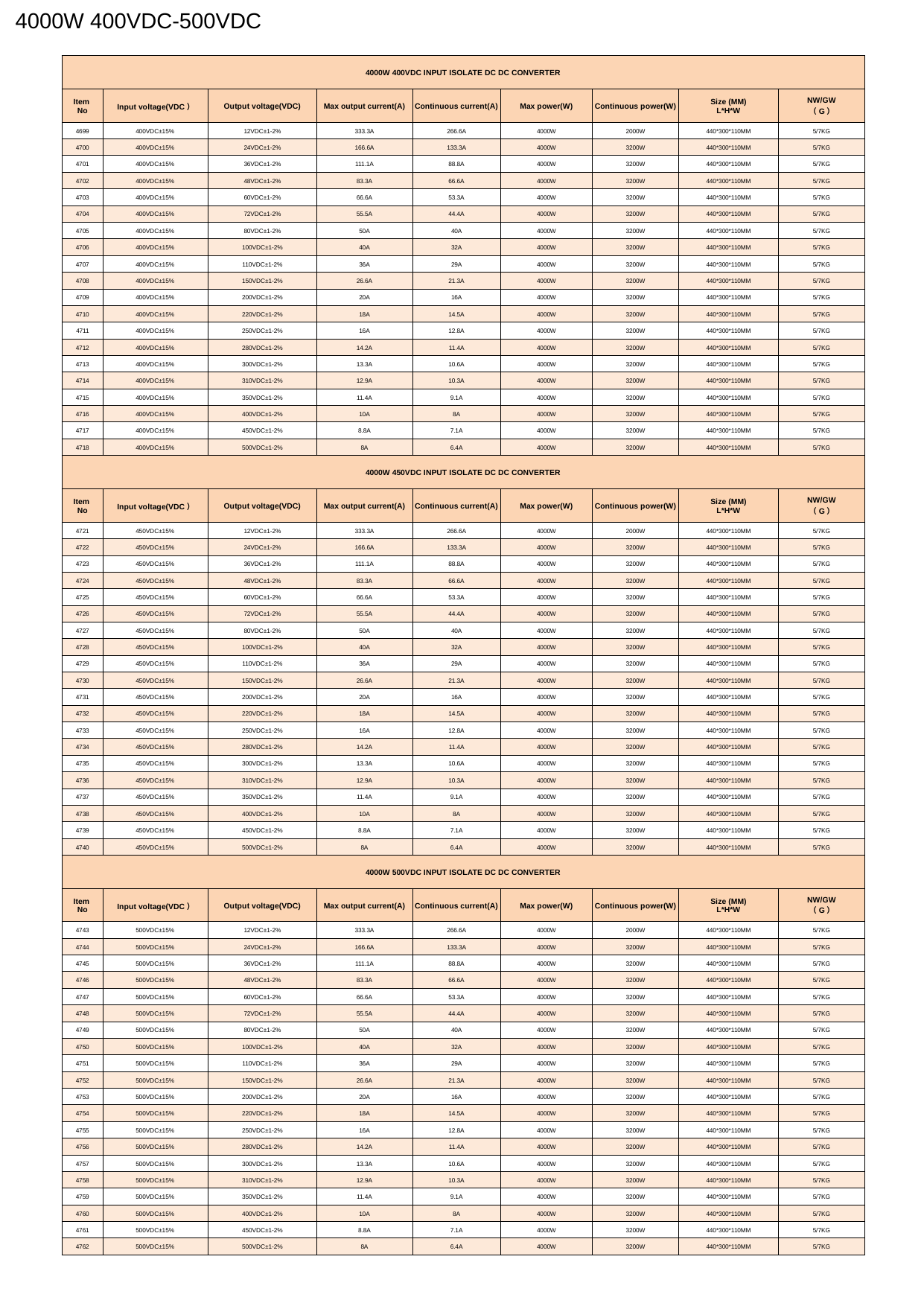

4000W 400VDC-500VDC
| 4000W 400VDC INPUT ISOLATE DC DC CONVERTER |  |  |  |  |  |  |  |  |
| --- | --- | --- | --- | --- | --- | --- | --- | --- |
| Item No | Input voltage(VDC） | Output voltage(VDC) | Max output current(A) | Continuous current(A) | Max power(W) | Continuous power(W) | Size (MM) L\*H\*W | NW/GW （G） |
| 4699 | 400VDC±15% | 12VDC±1-2% | 333.3A | 266.6A | 4000W | 2000W | 440\*300\*110MM | 5/7KG |
| 4700 | 400VDC±15% | 24VDC±1-2% | 166.6A | 133.3A | 4000W | 3200W | 440\*300\*110MM | 5/7KG |
| 4701 | 400VDC±15% | 36VDC±1-2% | 111.1A | 88.8A | 4000W | 3200W | 440\*300\*110MM | 5/7KG |
| 4702 | 400VDC±15% | 48VDC±1-2% | 83.3A | 66.6A | 4000W | 3200W | 440\*300\*110MM | 5/7KG |
| 4703 | 400VDC±15% | 60VDC±1-2% | 66.6A | 53.3A | 4000W | 3200W | 440\*300\*110MM | 5/7KG |
| 4704 | 400VDC±15% | 72VDC±1-2% | 55.5A | 44.4A | 4000W | 3200W | 440\*300\*110MM | 5/7KG |
| 4705 | 400VDC±15% | 80VDC±1-2% | 50A | 40A | 4000W | 3200W | 440\*300\*110MM | 5/7KG |
| 4706 | 400VDC±15% | 100VDC±1-2% | 40A | 32A | 4000W | 3200W | 440\*300\*110MM | 5/7KG |
| 4707 | 400VDC±15% | 110VDC±1-2% | 36A | 29A | 4000W | 3200W | 440\*300\*110MM | 5/7KG |
| 4708 | 400VDC±15% | 150VDC±1-2% | 26.6A | 21.3A | 4000W | 3200W | 440\*300\*110MM | 5/7KG |
| 4709 | 400VDC±15% | 200VDC±1-2% | 20A | 16A | 4000W | 3200W | 440\*300\*110MM | 5/7KG |
| 4710 | 400VDC±15% | 220VDC±1-2% | 18A | 14.5A | 4000W | 3200W | 440\*300\*110MM | 5/7KG |
| 4711 | 400VDC±15% | 250VDC±1-2% | 16A | 12.8A | 4000W | 3200W | 440\*300\*110MM | 5/7KG |
| 4712 | 400VDC±15% | 280VDC±1-2% | 14.2A | 11.4A | 4000W | 3200W | 440\*300\*110MM | 5/7KG |
| 4713 | 400VDC±15% | 300VDC±1-2% | 13.3A | 10.6A | 4000W | 3200W | 440\*300\*110MM | 5/7KG |
| 4714 | 400VDC±15% | 310VDC±1-2% | 12.9A | 10.3A | 4000W | 3200W | 440\*300\*110MM | 5/7KG |
| 4715 | 400VDC±15% | 350VDC±1-2% | 11.4A | 9.1A | 4000W | 3200W | 440\*300\*110MM | 5/7KG |
| 4716 | 400VDC±15% | 400VDC±1-2% | 10A | 8A | 4000W | 3200W | 440\*300\*110MM | 5/7KG |
| 4717 | 400VDC±15% | 450VDC±1-2% | 8.8A | 7.1A | 4000W | 3200W | 440\*300\*110MM | 5/7KG |
| 4718 | 400VDC±15% | 500VDC±1-2% | 8A | 6.4A | 4000W | 3200W | 440\*300\*110MM | 5/7KG |
| 4000W 450VDC INPUT ISOLATE DC DC CONVERTER |  |  |  |  |  |  |  |  |
| Item No | Input voltage(VDC） | Output voltage(VDC) | Max output current(A) | Continuous current(A) | Max power(W) | Continuous power(W) | Size (MM) L\*H\*W | NW/GW （G） |
| 4721 | 450VDC±15% | 12VDC±1-2% | 333.3A | 266.6A | 4000W | 2000W | 440\*300\*110MM | 5/7KG |
| 4722 | 450VDC±15% | 24VDC±1-2% | 166.6A | 133.3A | 4000W | 3200W | 440\*300\*110MM | 5/7KG |
| 4723 | 450VDC±15% | 36VDC±1-2% | 111.1A | 88.8A | 4000W | 3200W | 440\*300\*110MM | 5/7KG |
| 4724 | 450VDC±15% | 48VDC±1-2% | 83.3A | 66.6A | 4000W | 3200W | 440\*300\*110MM | 5/7KG |
| 4725 | 450VDC±15% | 60VDC±1-2% | 66.6A | 53.3A | 4000W | 3200W | 440\*300\*110MM | 5/7KG |
| 4726 | 450VDC±15% | 72VDC±1-2% | 55.5A | 44.4A | 4000W | 3200W | 440\*300\*110MM | 5/7KG |
| 4727 | 450VDC±15% | 80VDC±1-2% | 50A | 40A | 4000W | 3200W | 440\*300\*110MM | 5/7KG |
| 4728 | 450VDC±15% | 100VDC±1-2% | 40A | 32A | 4000W | 3200W | 440\*300\*110MM | 5/7KG |
| 4729 | 450VDC±15% | 110VDC±1-2% | 36A | 29A | 4000W | 3200W | 440\*300\*110MM | 5/7KG |
| 4730 | 450VDC±15% | 150VDC±1-2% | 26.6A | 21.3A | 4000W | 3200W | 440\*300\*110MM | 5/7KG |
| 4731 | 450VDC±15% | 200VDC±1-2% | 20A | 16A | 4000W | 3200W | 440\*300\*110MM | 5/7KG |
| 4732 | 450VDC±15% | 220VDC±1-2% | 18A | 14.5A | 4000W | 3200W | 440\*300\*110MM | 5/7KG |
| 4733 | 450VDC±15% | 250VDC±1-2% | 16A | 12.8A | 4000W | 3200W | 440\*300\*110MM | 5/7KG |
| 4734 | 450VDC±15% | 280VDC±1-2% | 14.2A | 11.4A | 4000W | 3200W | 440\*300\*110MM | 5/7KG |
| 4735 | 450VDC±15% | 300VDC±1-2% | 13.3A | 10.6A | 4000W | 3200W | 440\*300\*110MM | 5/7KG |
| 4736 | 450VDC±15% | 310VDC±1-2% | 12.9A | 10.3A | 4000W | 3200W | 440\*300\*110MM | 5/7KG |
| 4737 | 450VDC±15% | 350VDC±1-2% | 11.4A | 9.1A | 4000W | 3200W | 440\*300\*110MM | 5/7KG |
| 4738 | 450VDC±15% | 400VDC±1-2% | 10A | 8A | 4000W | 3200W | 440\*300\*110MM | 5/7KG |
| 4739 | 450VDC±15% | 450VDC±1-2% | 8.8A | 7.1A | 4000W | 3200W | 440\*300\*110MM | 5/7KG |
| 4740 | 450VDC±15% | 500VDC±1-2% | 8A | 6.4A | 4000W | 3200W | 440\*300\*110MM | 5/7KG |
| 4000W 500VDC INPUT ISOLATE DC DC CONVERTER |  |  |  |  |  |  |  |  |
| Item No | Input voltage(VDC） | Output voltage(VDC) | Max output current(A) | Continuous current(A) | Max power(W) | Continuous power(W) | Size (MM) L\*H\*W | NW/GW （G） |
| 4743 | 500VDC±15% | 12VDC±1-2% | 333.3A | 266.6A | 4000W | 2000W | 440\*300\*110MM | 5/7KG |
| 4744 | 500VDC±15% | 24VDC±1-2% | 166.6A | 133.3A | 4000W | 3200W | 440\*300\*110MM | 5/7KG |
| 4745 | 500VDC±15% | 36VDC±1-2% | 111.1A | 88.8A | 4000W | 3200W | 440\*300\*110MM | 5/7KG |
| 4746 | 500VDC±15% | 48VDC±1-2% | 83.3A | 66.6A | 4000W | 3200W | 440\*300\*110MM | 5/7KG |
| 4747 | 500VDC±15% | 60VDC±1-2% | 66.6A | 53.3A | 4000W | 3200W | 440\*300\*110MM | 5/7KG |
| 4748 | 500VDC±15% | 72VDC±1-2% | 55.5A | 44.4A | 4000W | 3200W | 440\*300\*110MM | 5/7KG |
| 4749 | 500VDC±15% | 80VDC±1-2% | 50A | 40A | 4000W | 3200W | 440\*300\*110MM | 5/7KG |
| 4750 | 500VDC±15% | 100VDC±1-2% | 40A | 32A | 4000W | 3200W | 440\*300\*110MM | 5/7KG |
| 4751 | 500VDC±15% | 110VDC±1-2% | 36A | 29A | 4000W | 3200W | 440\*300\*110MM | 5/7KG |
| 4752 | 500VDC±15% | 150VDC±1-2% | 26.6A | 21.3A | 4000W | 3200W | 440\*300\*110MM | 5/7KG |
| 4753 | 500VDC±15% | 200VDC±1-2% | 20A | 16A | 4000W | 3200W | 440\*300\*110MM | 5/7KG |
| 4754 | 500VDC±15% | 220VDC±1-2% | 18A | 14.5A | 4000W | 3200W | 440\*300\*110MM | 5/7KG |
| 4755 | 500VDC±15% | 250VDC±1-2% | 16A | 12.8A | 4000W | 3200W | 440\*300\*110MM | 5/7KG |
| 4756 | 500VDC±15% | 280VDC±1-2% | 14.2A | 11.4A | 4000W | 3200W | 440\*300\*110MM | 5/7KG |
| 4757 | 500VDC±15% | 300VDC±1-2% | 13.3A | 10.6A | 4000W | 3200W | 440\*300\*110MM | 5/7KG |
| 4758 | 500VDC±15% | 310VDC±1-2% | 12.9A | 10.3A | 4000W | 3200W | 440\*300\*110MM | 5/7KG |
| 4759 | 500VDC±15% | 350VDC±1-2% | 11.4A | 9.1A | 4000W | 3200W | 440\*300\*110MM | 5/7KG |
| 4760 | 500VDC±15% | 400VDC±1-2% | 10A | 8A | 4000W | 3200W | 440\*300\*110MM | 5/7KG |
| 4761 | 500VDC±15% | 450VDC±1-2% | 8.8A | 7.1A | 4000W | 3200W | 440\*300\*110MM | 5/7KG |
| 4762 | 500VDC±15% | 500VDC±1-2% | 8A | 6.4A | 4000W | 3200W | 440\*300\*110MM | 5/7KG |
93